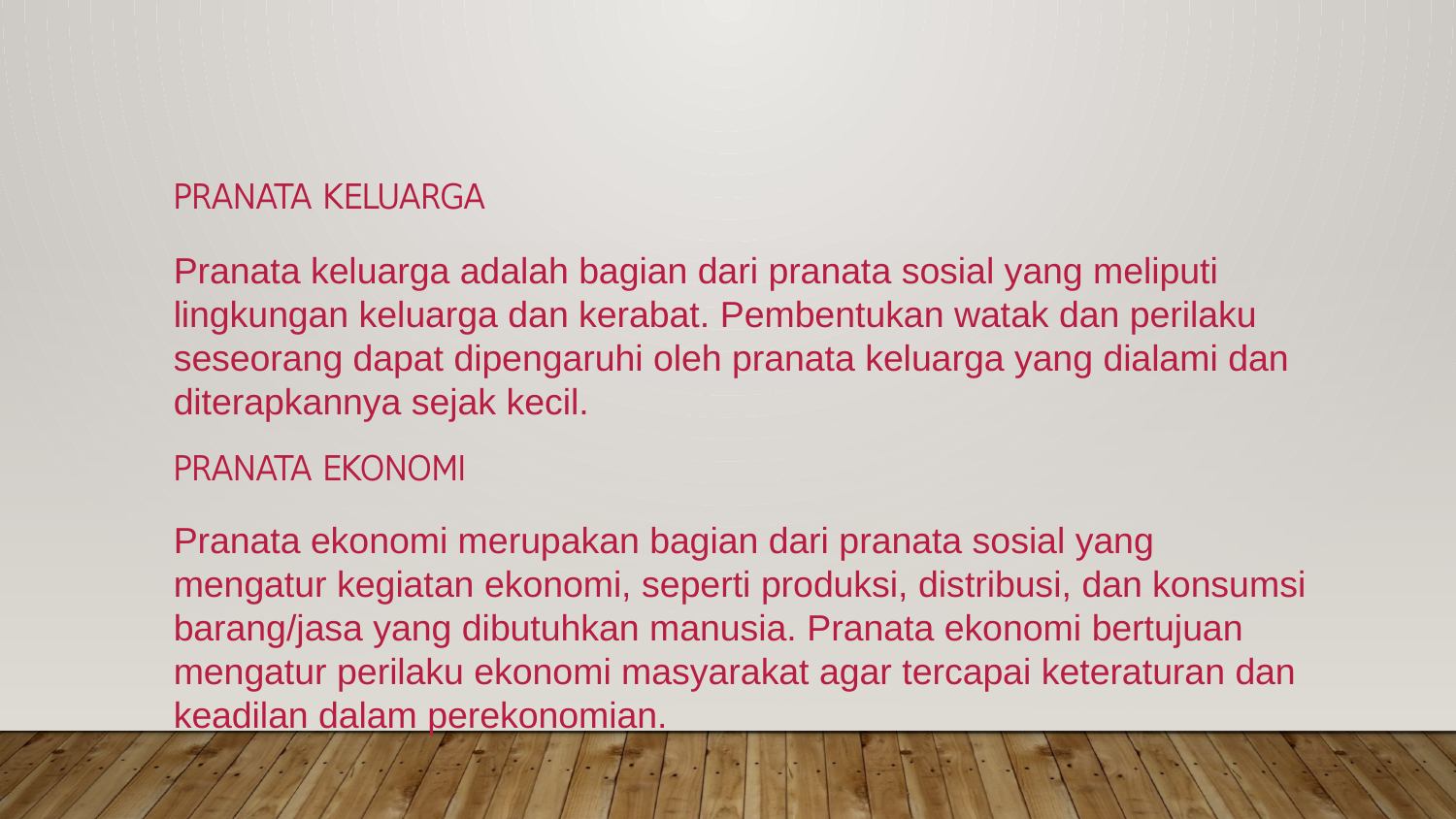

# Pranata Keluarga
Pranata keluarga adalah bagian dari pranata sosial yang meliputi lingkungan keluarga dan kerabat. Pembentukan watak dan perilaku seseorang dapat dipengaruhi oleh pranata keluarga yang dialami dan diterapkannya sejak kecil.
Pranata Ekonomi
Pranata ekonomi merupakan bagian dari pranata sosial yang mengatur kegiatan ekonomi, seperti produksi, distribusi, dan konsumsi barang/jasa yang dibutuhkan manusia. Pranata ekonomi bertujuan mengatur perilaku ekonomi masyarakat agar tercapai keteraturan dan keadilan dalam perekonomian.